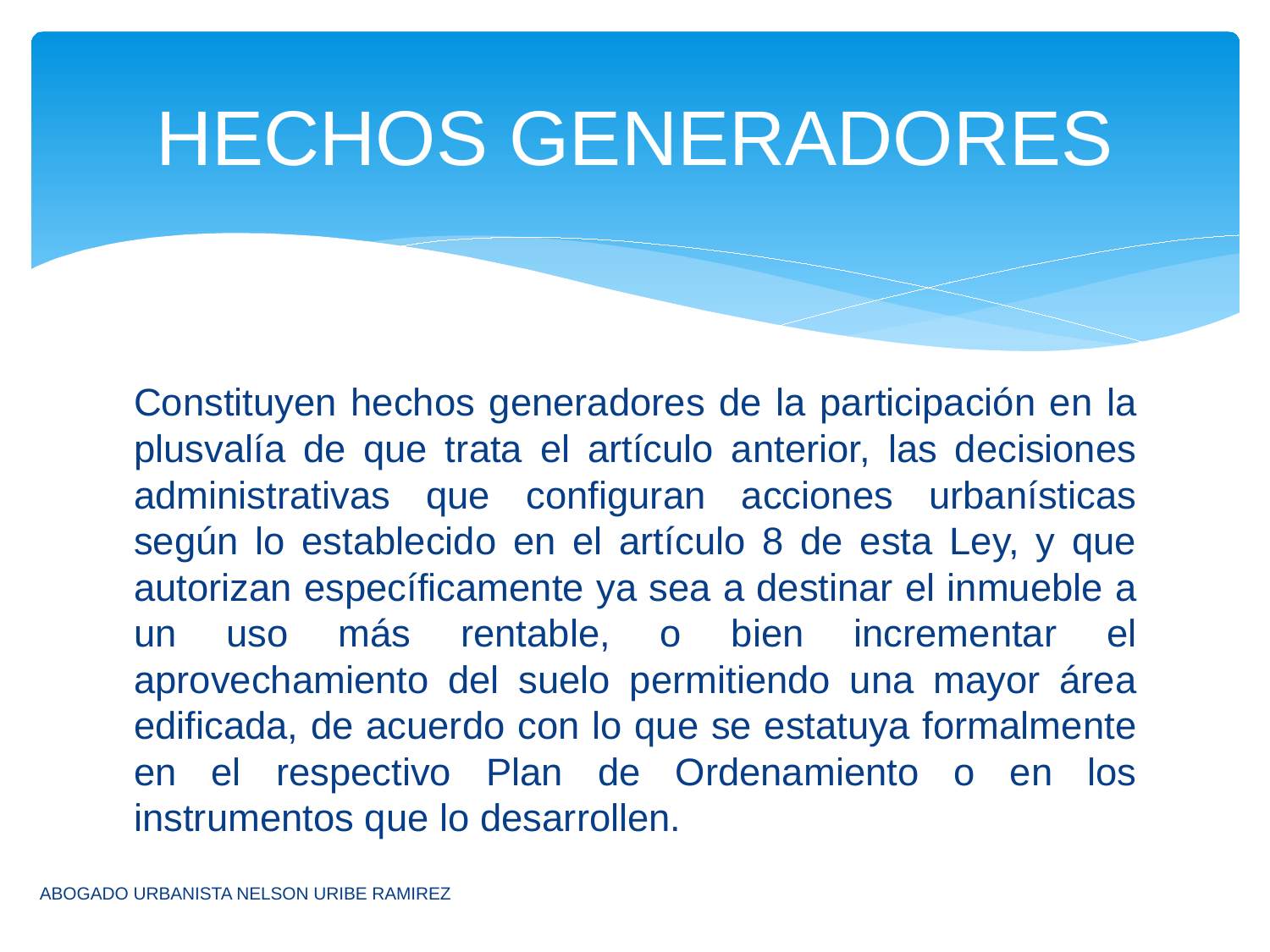

# HECHOS GENERADORES
Constituyen hechos generadores de la participación en la plusvalía de que trata el artículo anterior, las decisiones administrativas que configuran acciones urbanísticas según lo establecido en el artículo 8 de esta Ley, y que autorizan específicamente ya sea a destinar el inmueble a un uso más rentable, o bien incrementar el aprovechamiento del suelo permitiendo una mayor área edificada, de acuerdo con lo que se estatuya formalmente en el respectivo Plan de Ordenamiento o en los instrumentos que lo desarrollen.
ABOGADO URBANISTA NELSON URIBE RAMIREZ